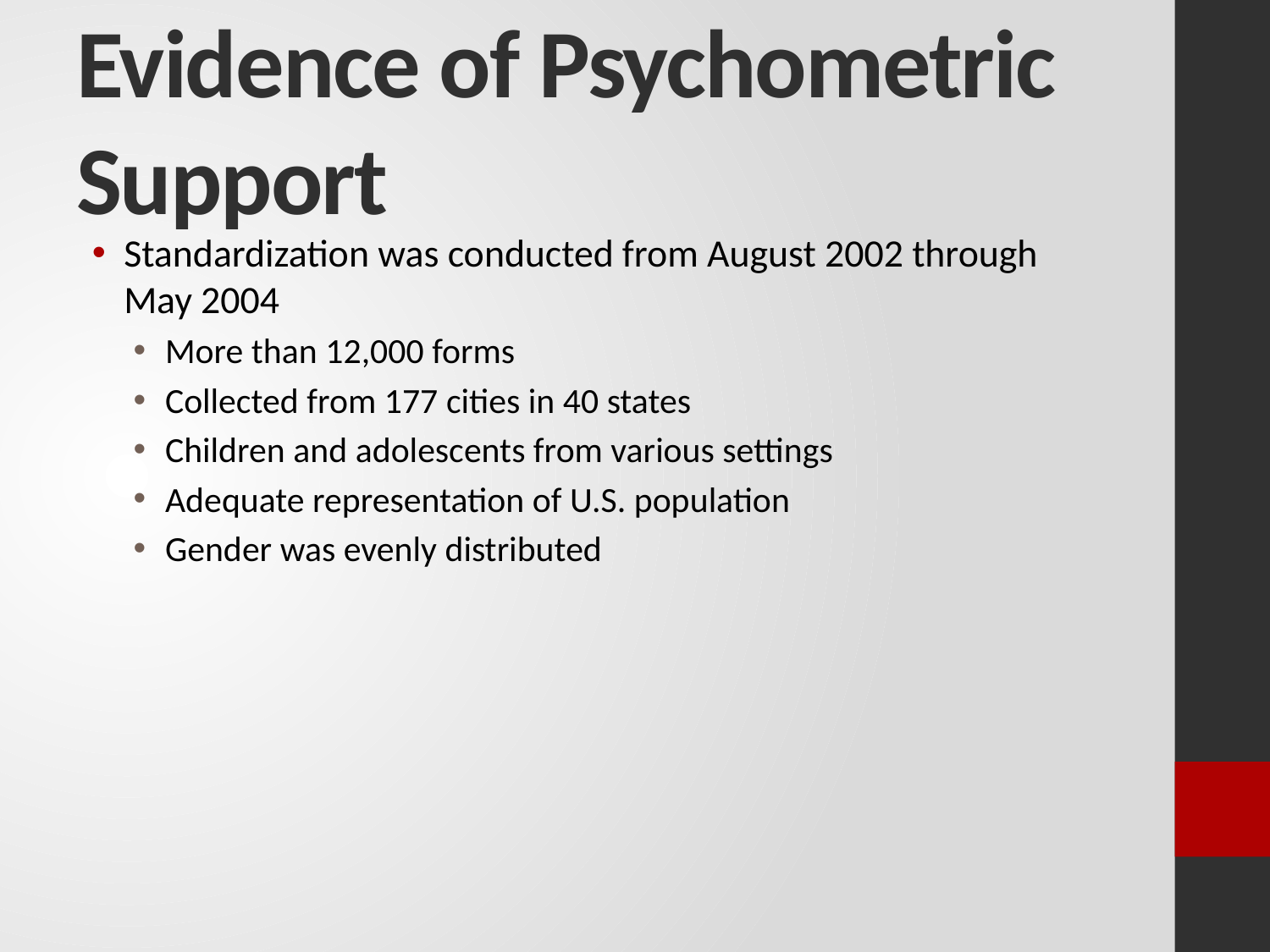

# Evidence of Psychometric Support
Standardization was conducted from August 2002 through May 2004
More than 12,000 forms
Collected from 177 cities in 40 states
Children and adolescents from various settings
Adequate representation of U.S. population
Gender was evenly distributed